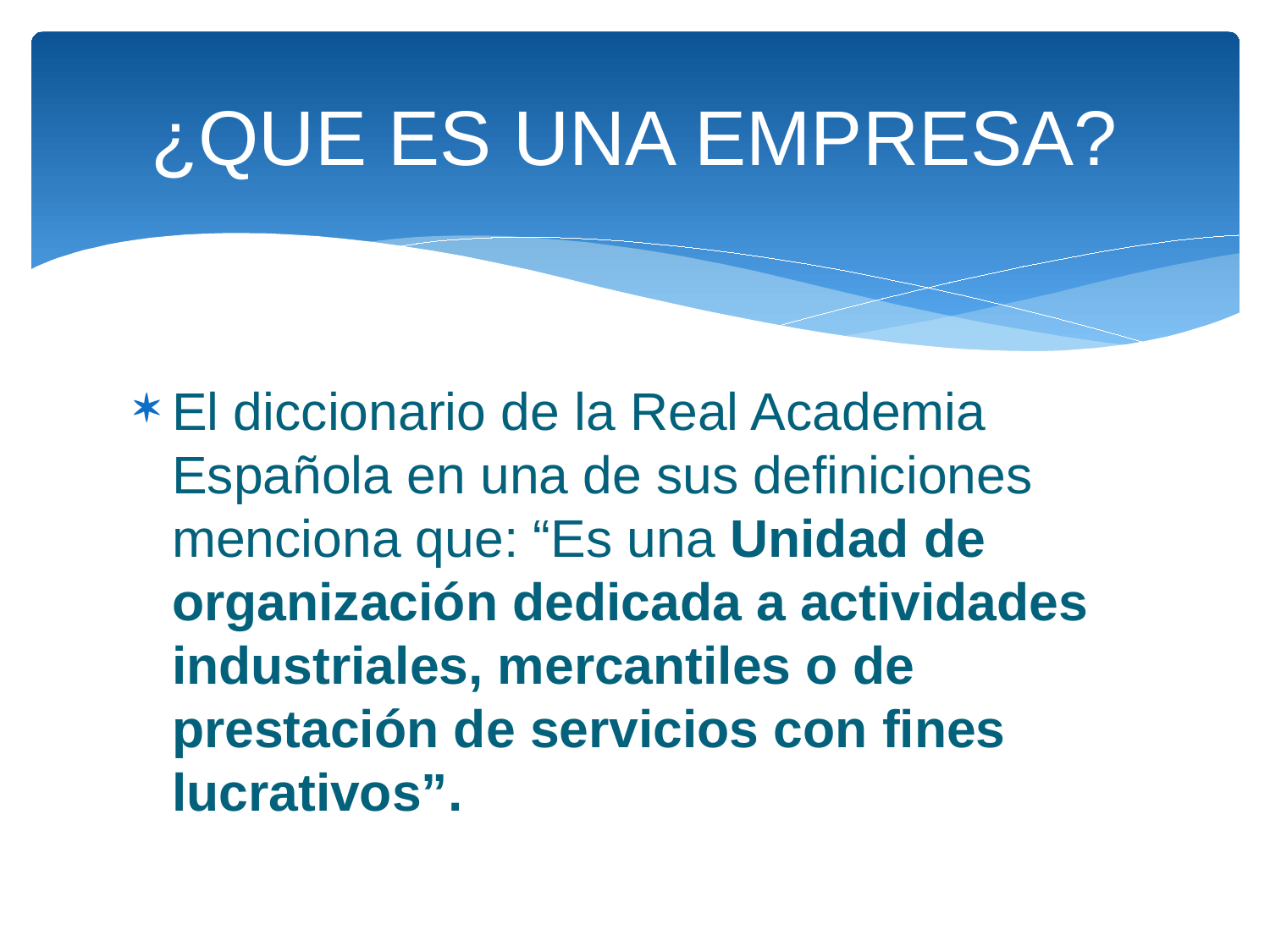

# ¿QUE ES UNA EMPRESA?
El diccionario de la Real Academia Española en una de sus definiciones menciona que: “Es una Unidad de organización dedicada a actividades industriales, mercantiles o de prestación de servicios con fines lucrativos”.